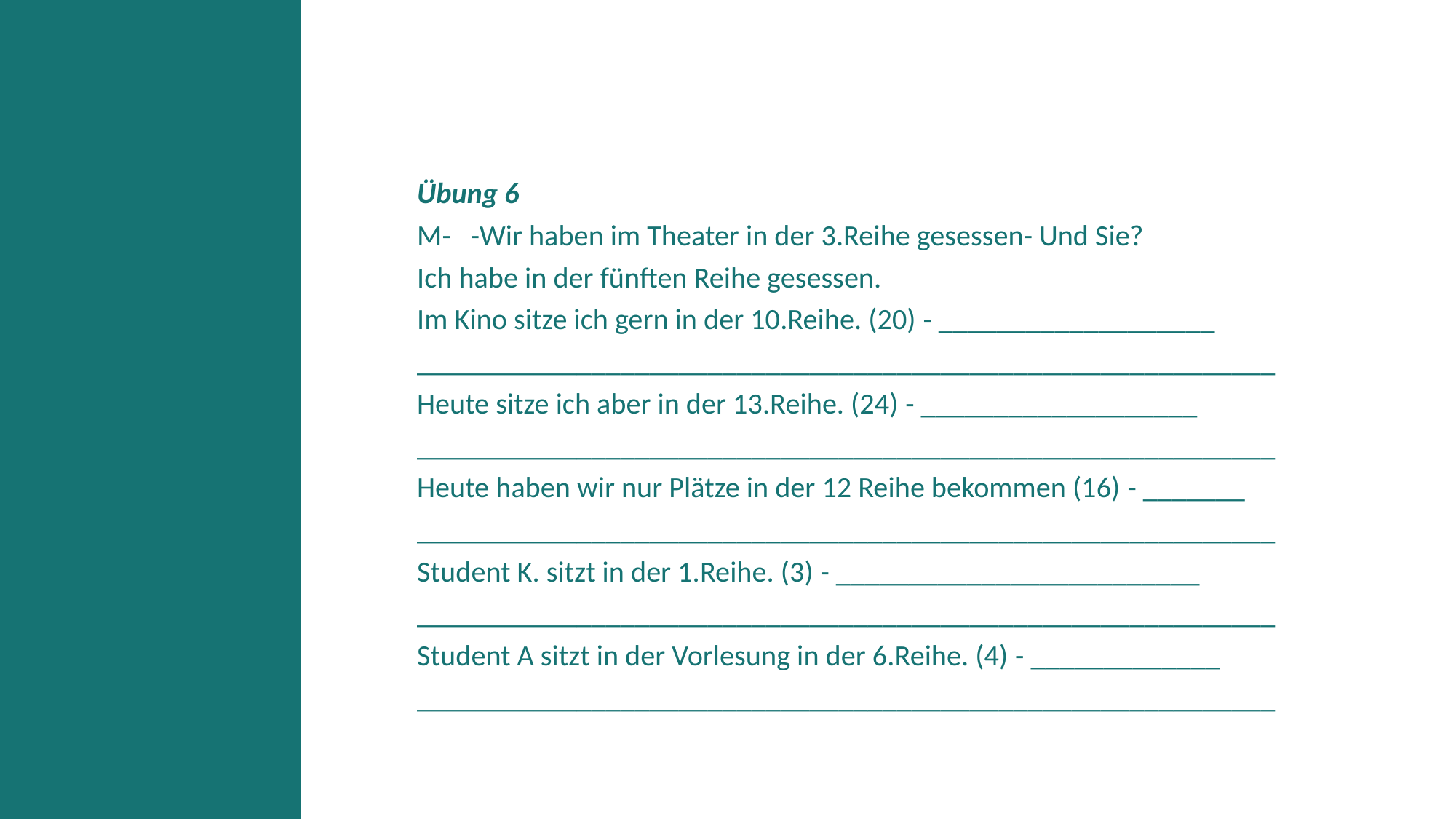

#
Übung 6
M-   -Wir haben im Theater in der 3.Reihe gesessen- Und Sie?
Ich habe in der fünften Reihe gesessen.
Im Kino sitze ich gern in der 10.Reihe. (20) - ___________________
___________________________________________________________
Heute sitze ich aber in der 13.Reihe. (24) - ___________________
___________________________________________________________
Heute haben wir nur Plätze in der 12 Reihe bekommen (16) - _______
___________________________________________________________
Student K. sitzt in der 1.Reihe. (3) - _________________________
___________________________________________________________
Student A sitzt in der Vorlesung in der 6.Reihe. (4) - _____________
___________________________________________________________